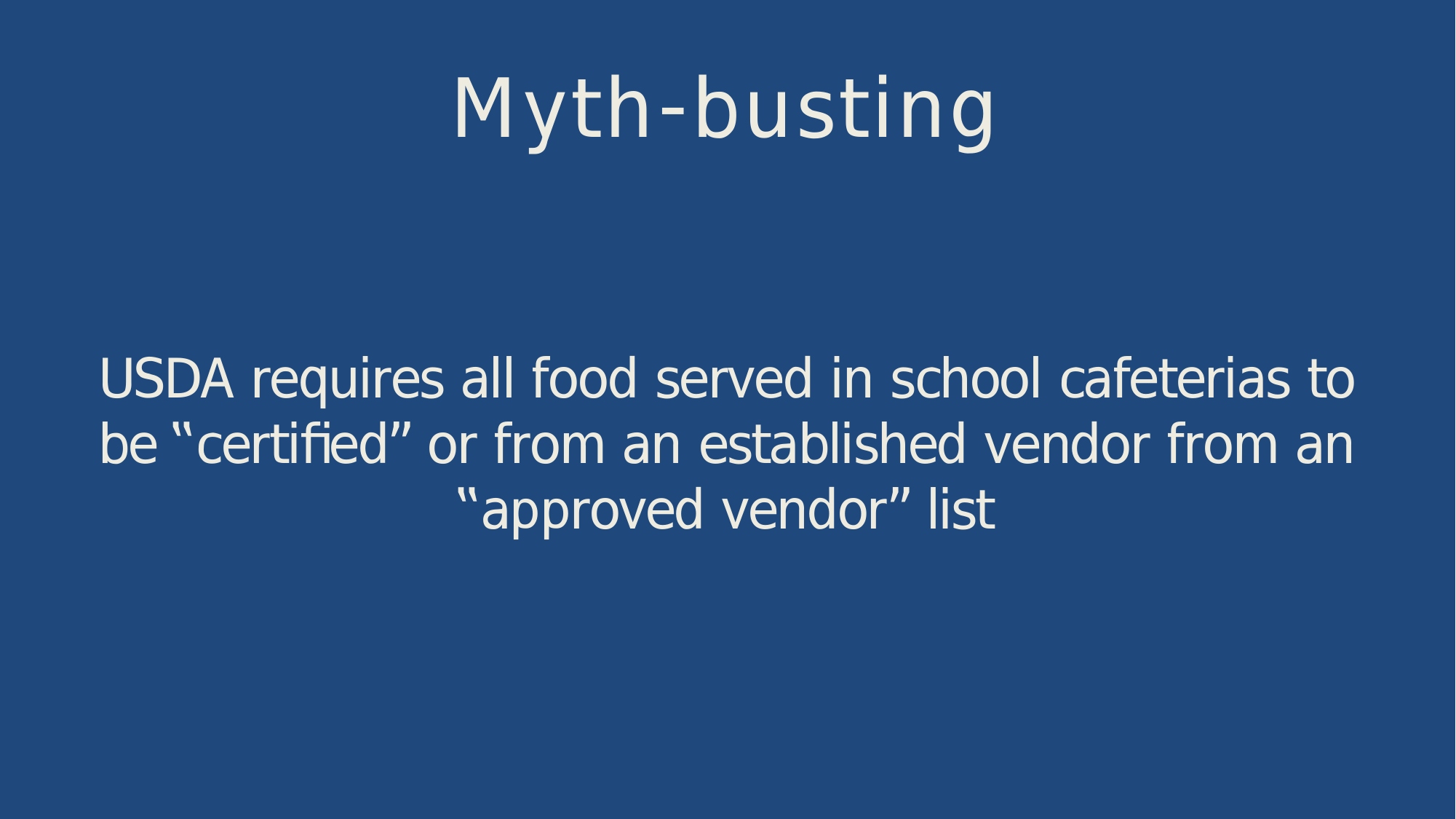

# Myth-busting

USDA requires all food served in school cafeterias to be “certified” or from an established vendor from an “approved vendor” list